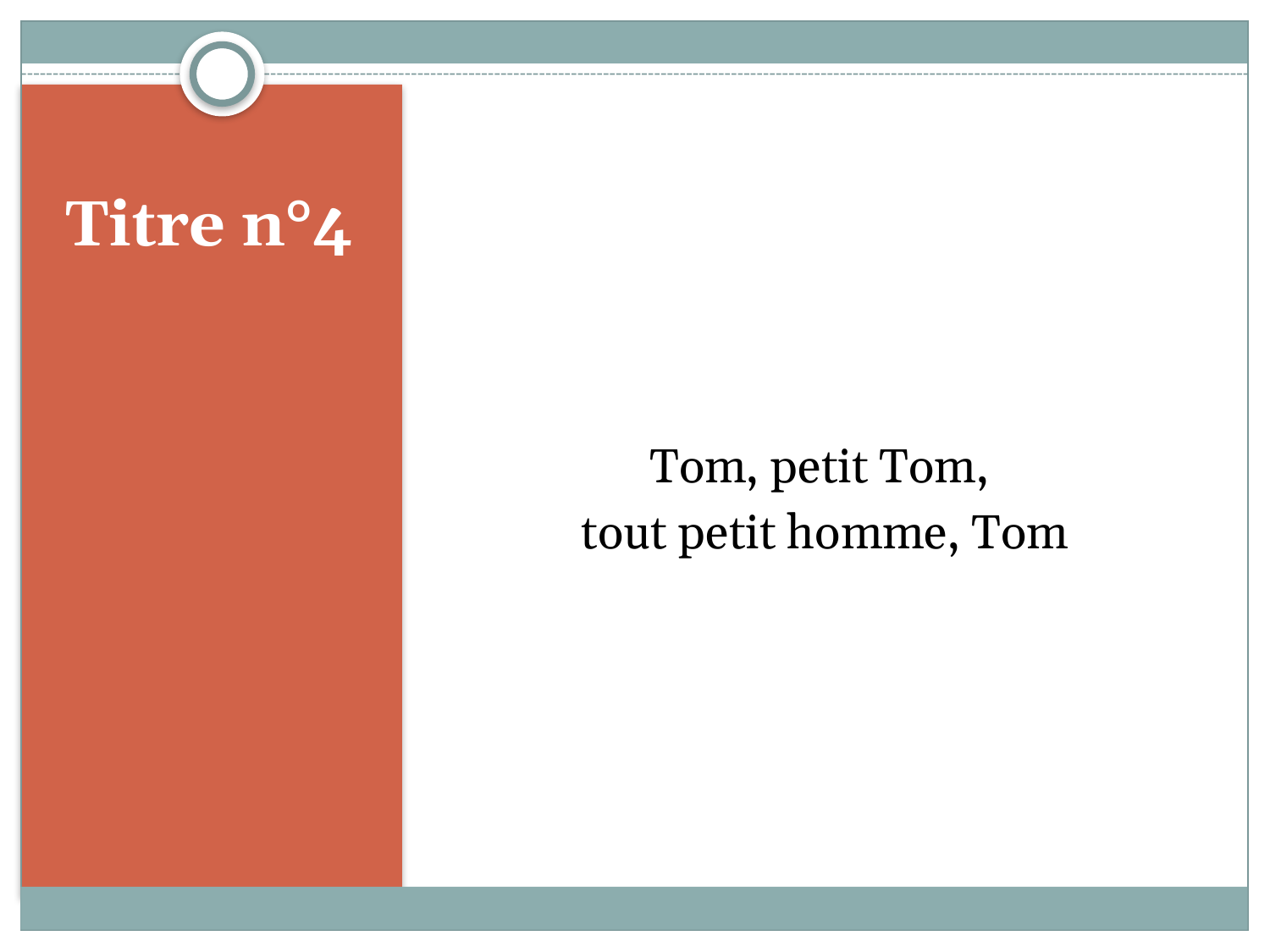

Tom, petit Tom,
tout petit homme, Tom
# Titre n°4